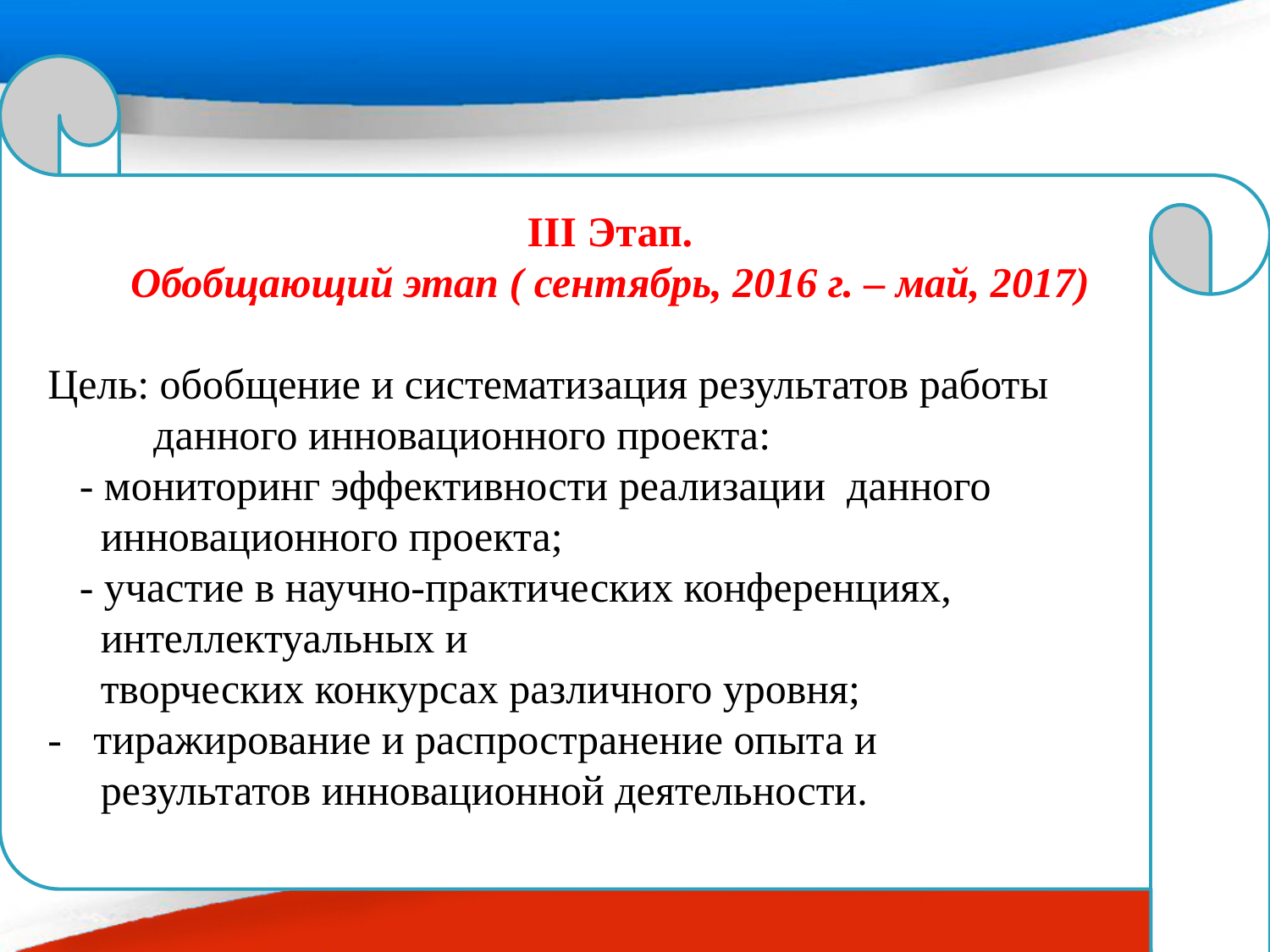

III Этап.
Обобщающий этап ( сентябрь, 2016 г. – май, 2017)

Цель: обобщение и систематизация результатов работы
          данного инновационного проекта:
   - мониторинг эффективности реализации  данного
     инновационного проекта;
   - участие в научно-практических конференциях,
     интеллектуальных и
     творческих конкурсах различного уровня;
-   тиражирование и распространение опыта и
     результатов инновационной деятельности.